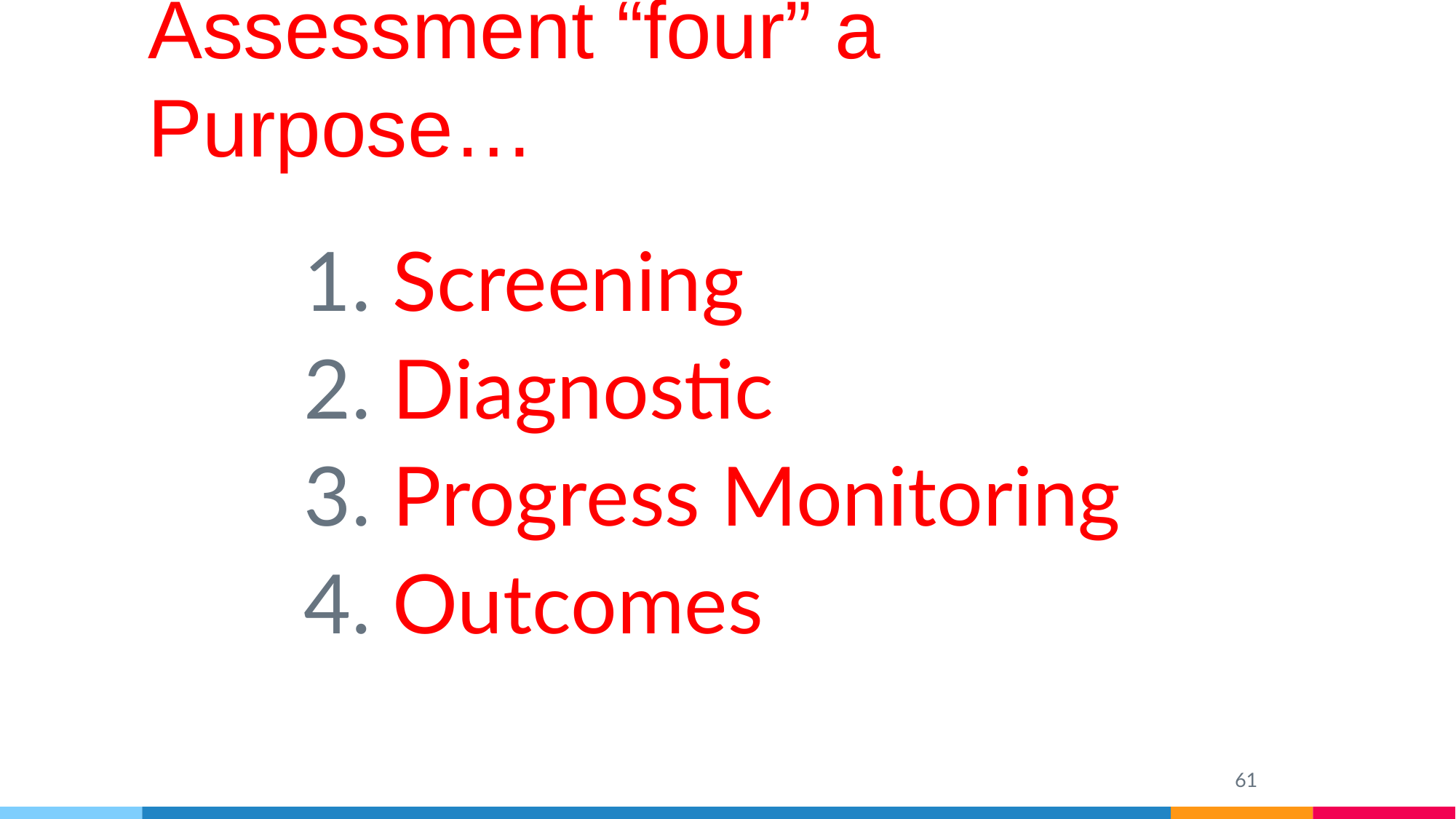

# Assessment “four” a Purpose…
Screening
Diagnostic
Progress Monitoring
Outcomes

61